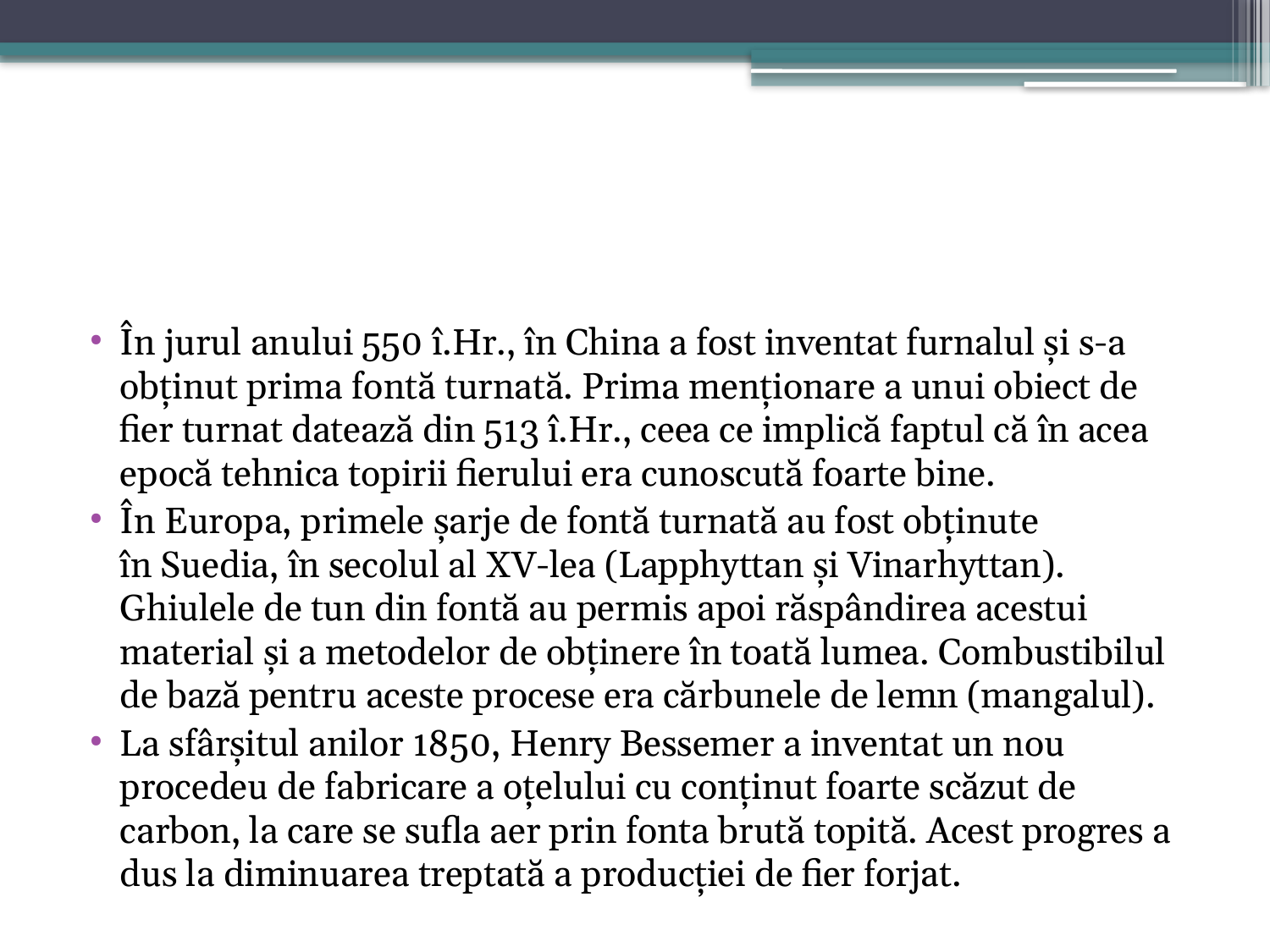

#
În jurul anului 550 î.Hr., în China a fost inventat furnalul și s-a obținut prima fontă turnată. Prima menționare a unui obiect de fier turnat datează din 513 î.Hr., ceea ce implică faptul că în acea epocă tehnica topirii fierului era cunoscută foarte bine.
În Europa, primele șarje de fontă turnată au fost obținute în Suedia, în secolul al XV-lea (Lapphyttan și Vinarhyttan). Ghiulele de tun din fontă au permis apoi răspândirea acestui material și a metodelor de obținere în toată lumea. Combustibilul de bază pentru aceste procese era cărbunele de lemn (mangalul).
La sfârșitul anilor 1850, Henry Bessemer a inventat un nou procedeu de fabricare a oțelului cu conținut foarte scăzut de carbon, la care se sufla aer prin fonta brută topită. Acest progres a dus la diminuarea treptată a producției de fier forjat.